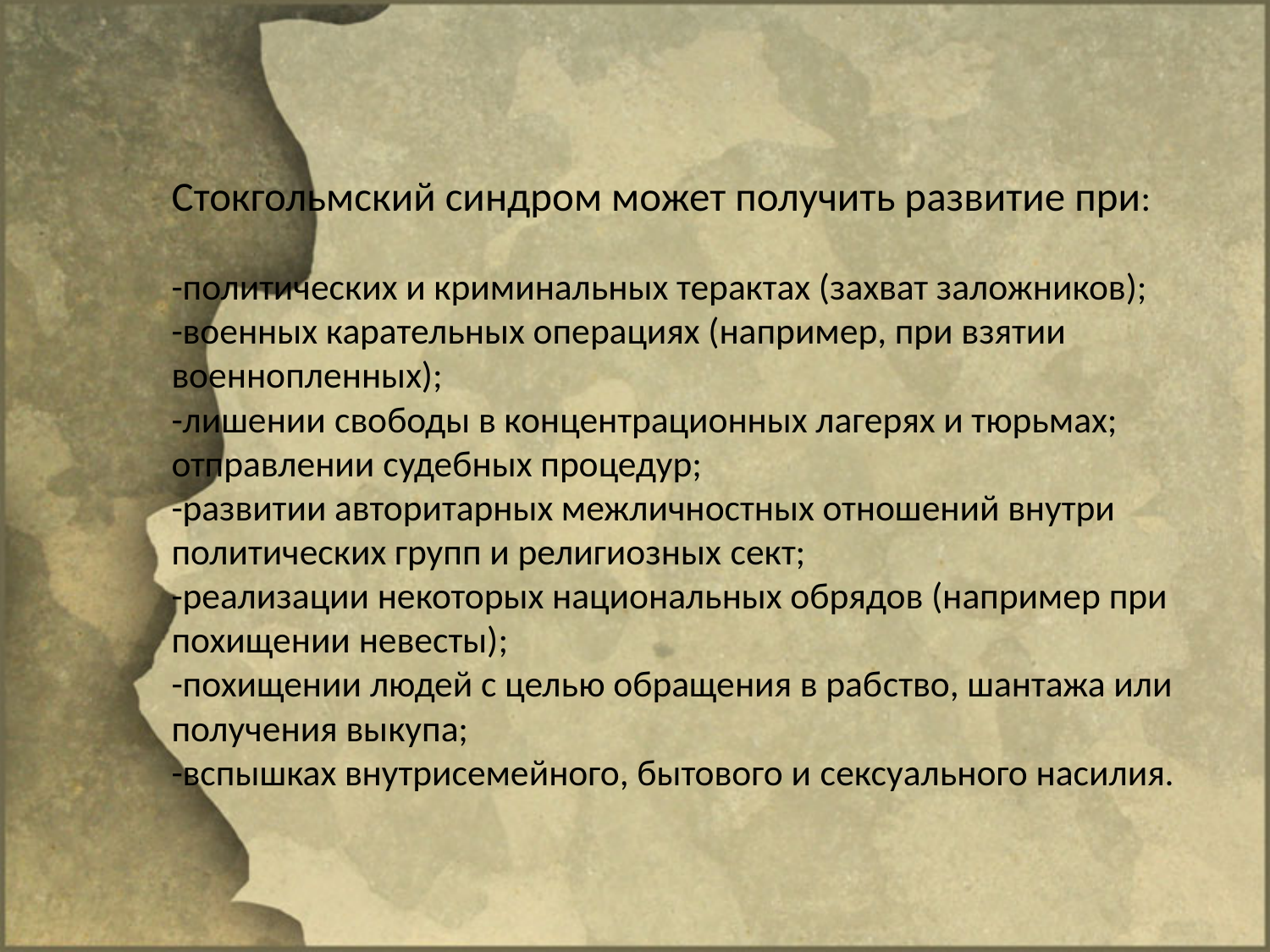

# Cтокгольмский синдром может получить развитие при: -политических и криминальных терактах (захват заложников); -военных карательных операциях (например, при взятии военнопленных); -лишении cвободы в концентрационных лагерях и тюрьмах; отправлении cудебных процедур; -развитии авторитарных межличностных отношений внутри политических групп и религиозных cект; -реализации некоторых национальных обрядов (например при похищении невесты); -похищении людей с целью обращения в рабcтво, шантажа или получения выкупа; -вспышках внутрисемейного, бытового и cексуального насилия.